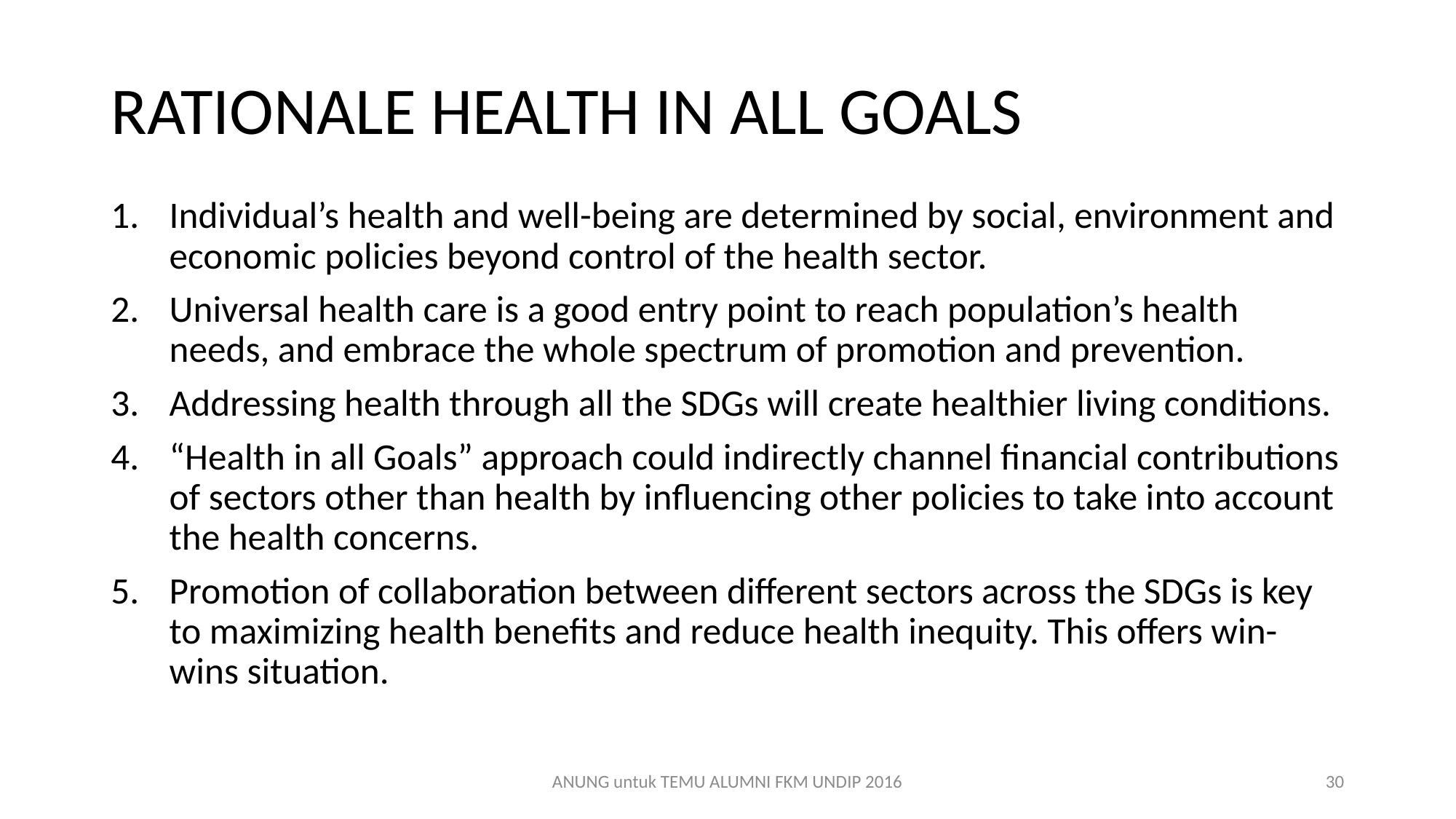

# RATIONALE HEALTH IN ALL GOALS
Individual’s health and well-being are determined by social, environment and economic policies beyond control of the health sector.
Universal health care is a good entry point to reach population’s health needs, and embrace the whole spectrum of promotion and prevention.
Addressing health through all the SDGs will create healthier living conditions.
“Health in all Goals” approach could indirectly channel financial contributions of sectors other than health by influencing other policies to take into account the health concerns.
Promotion of collaboration between different sectors across the SDGs is key to maximizing health benefits and reduce health inequity. This offers win-wins situation.
ANUNG untuk TEMU ALUMNI FKM UNDIP 2016
30